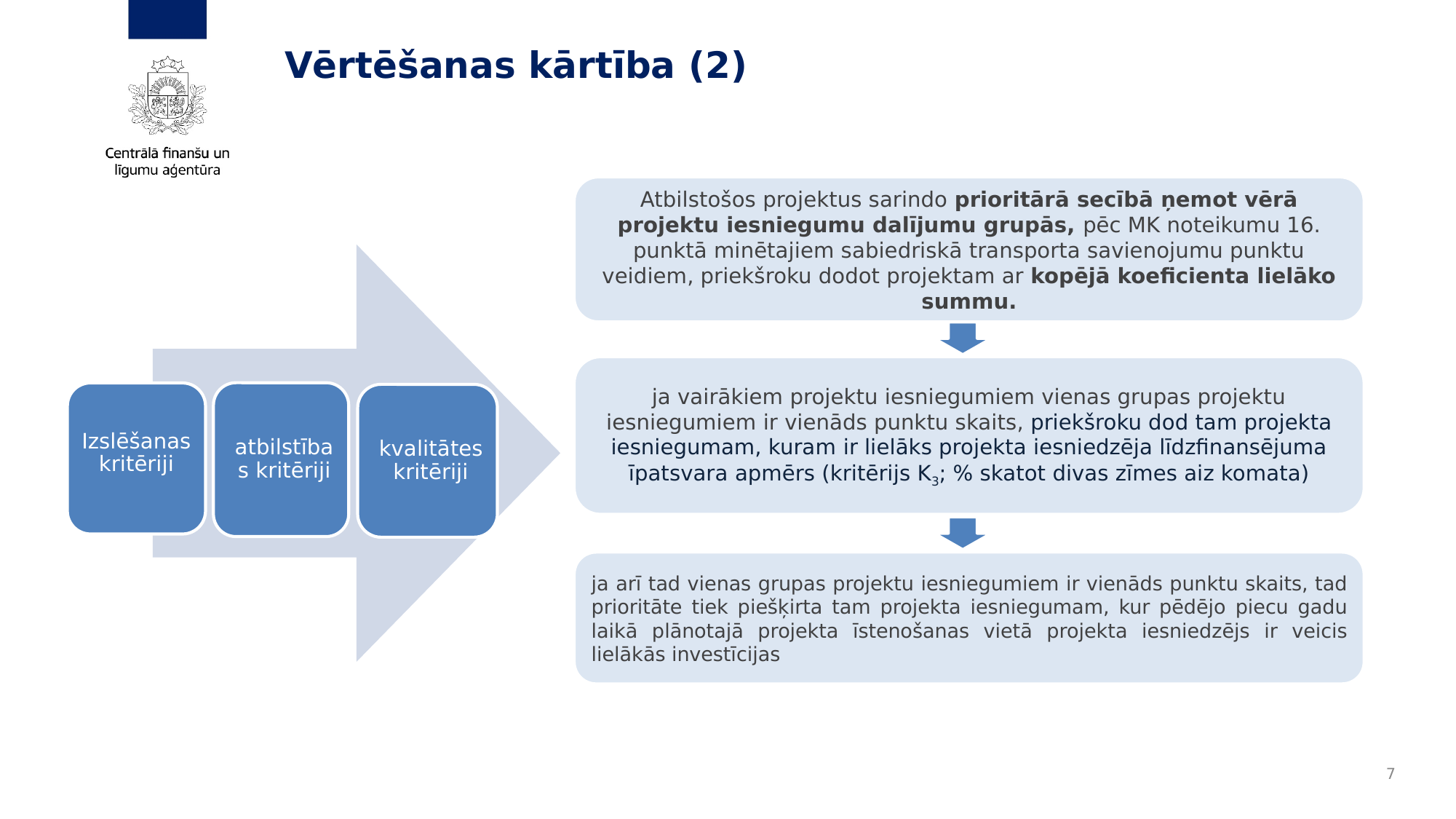

# Vērtēšanas kārtība (2)
Atbilstošos projektus sarindo prioritārā secībā ņemot vērā projektu iesniegumu dalījumu grupās, pēc MK noteikumu 16. punktā minētajiem sabiedriskā transporta savienojumu punktu veidiem, priekšroku dodot projektam ar kopējā koeficienta lielāko summu.

ja vairākiem projektu iesniegumiem vienas grupas projektu iesniegumiem ir vienāds punktu skaits, priekšroku dod tam projekta iesniegumam, kuram ir lielāks projekta iesniedzēja līdzfinansējuma īpatsvara apmērs (kritērijs K3; % skatot divas zīmes aiz komata)

ja arī tad vienas grupas projektu iesniegumiem ir vienāds punktu skaits, tad prioritāte tiek piešķirta tam projekta iesniegumam, kur pēdējo piecu gadu laikā plānotajā projekta īstenošanas vietā projekta iesniedzējs ir veicis lielākās investīcijas
atbilstības kritēriji
kvalitātes kritēriji

Izslēšanas kritēriji
7